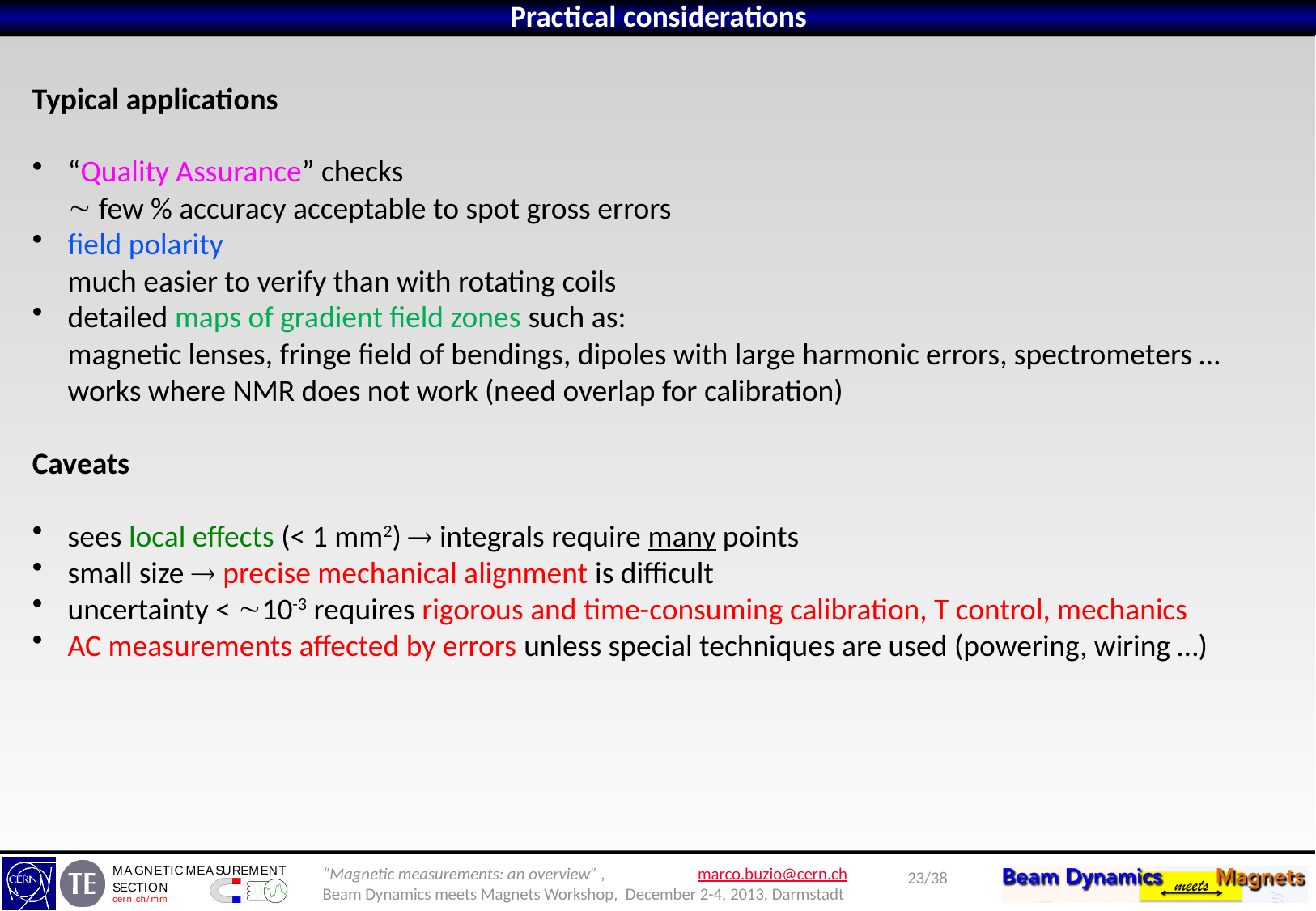

Practical considerations

Typical applications

“Quality Assurance” checks
∼ few % accuracy acceptable to spot gross errors
field polarity
much easier to verify than with rotating coils
detailed maps of gradient field zones such as:
magnetic lenses, fringe field of bendings, dipoles with large harmonic errors, spectrometers …
works where NMR does not work (need overlap for calibration)

Caveats
sees local effects (< 1 mm2) → integrals require many points
small size → precise mechanical alignment is difficult
uncertainty < ∼10-3 requires rigorous and time-consuming calibration, T control, mechanics
AC measurements affected by errors unless special techniques are used (powering, wiring …)